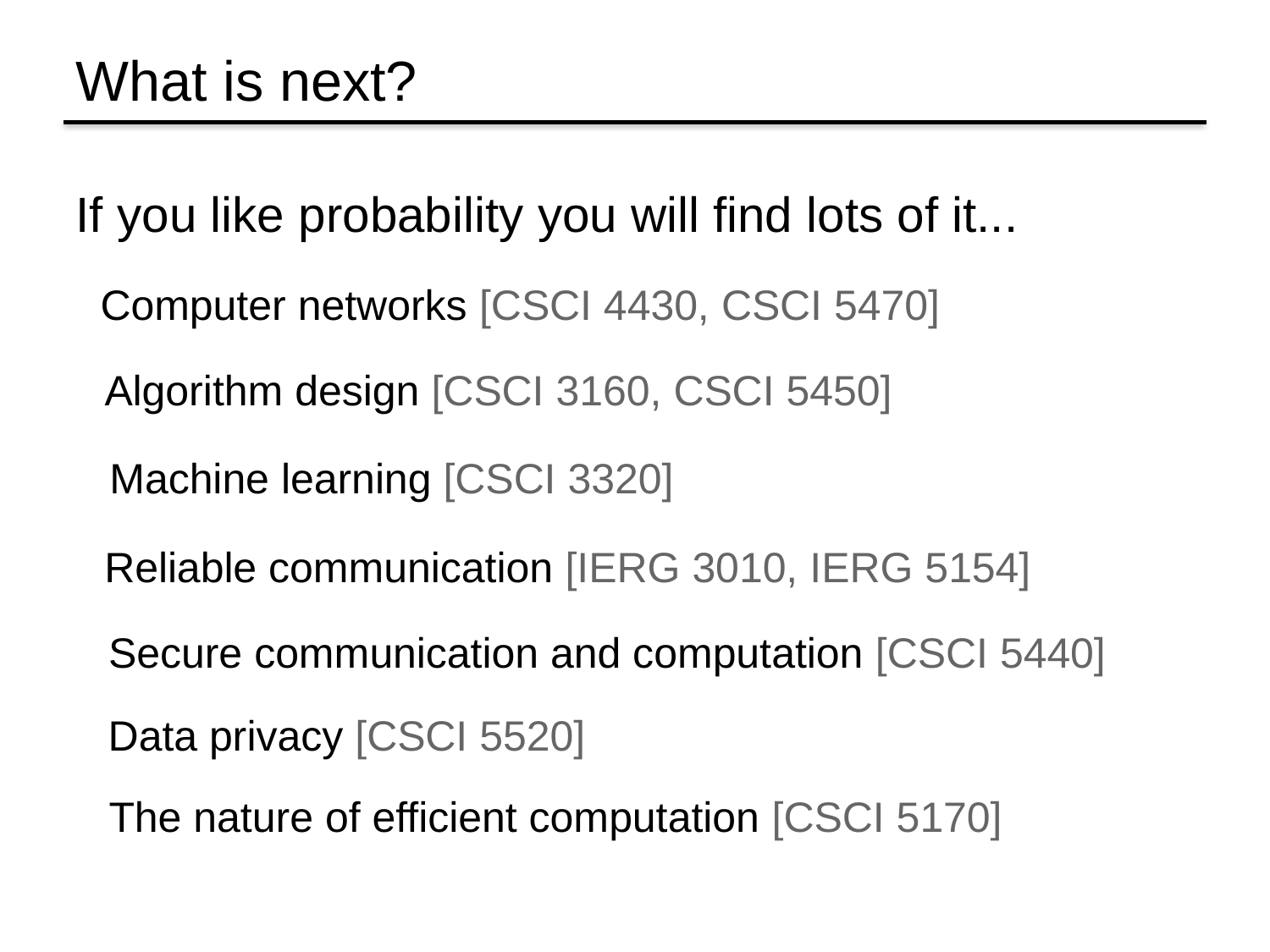

# What is next?
If you like probability you will find lots of it...
Computer networks [CSCI 4430, CSCI 5470]
Algorithm design [CSCI 3160, CSCI 5450]
Machine learning [CSCI 3320]
Reliable communication [IERG 3010, IERG 5154]
Secure communication and computation [CSCI 5440]
Data privacy [CSCI 5520]
The nature of efficient computation [CSCI 5170]